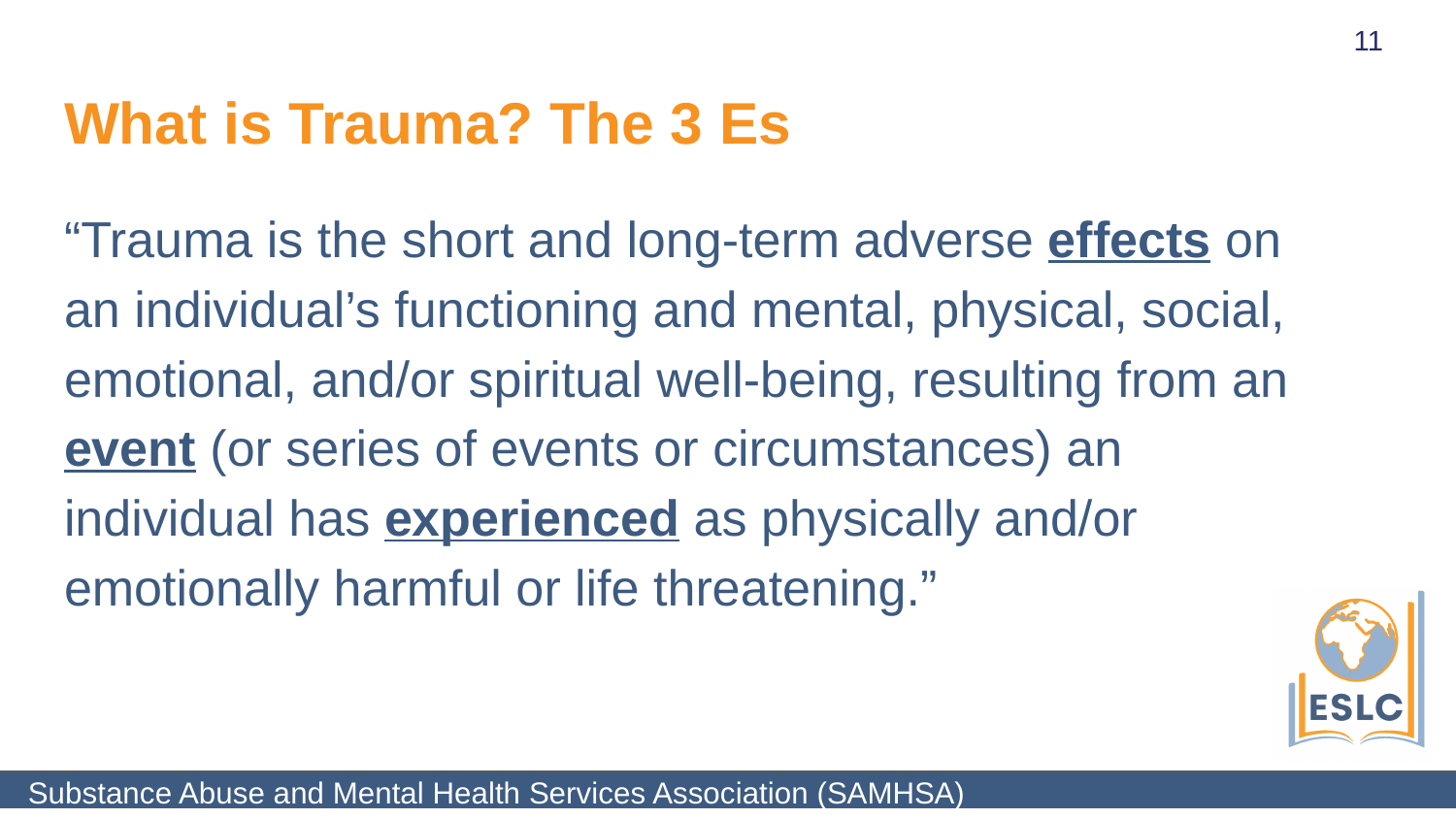

11
# What is Trauma? The 3 Es
“Trauma is the short and long-term adverse effects on an individual’s functioning and mental, physical, social, emotional, and/or spiritual well-being, resulting from an event (or series of events or circumstances) an individual has experienced as physically and/or emotionally harmful or life threatening.”
Substance Abuse and Mental Health Services Association (SAMHSA)